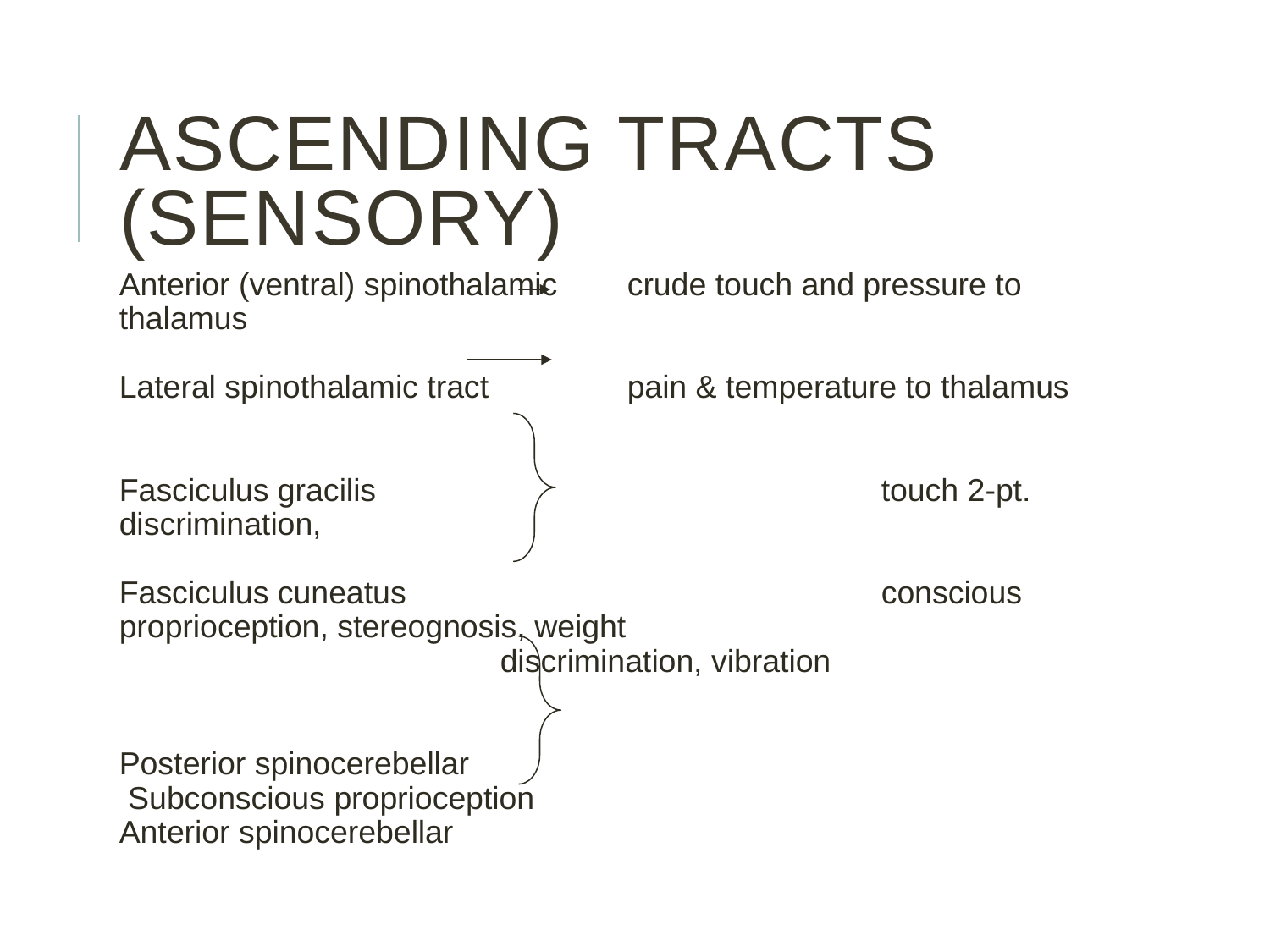

ASCENDING TRACTS (SENSORY)
Anterior (ventral) spinothalamic 	crude touch and pressure to thalamus

Lateral spinothalamic tract		pain & temperature to thalamus

Fasciculus gracilis				touch 2-pt. discrimination,

Fasciculus cuneatus 				conscious proprioception, stereognosis, weight 							discrimination, vibration

Posterior spinocerebellar
 Subconscious proprioception
Anterior spinocerebellar